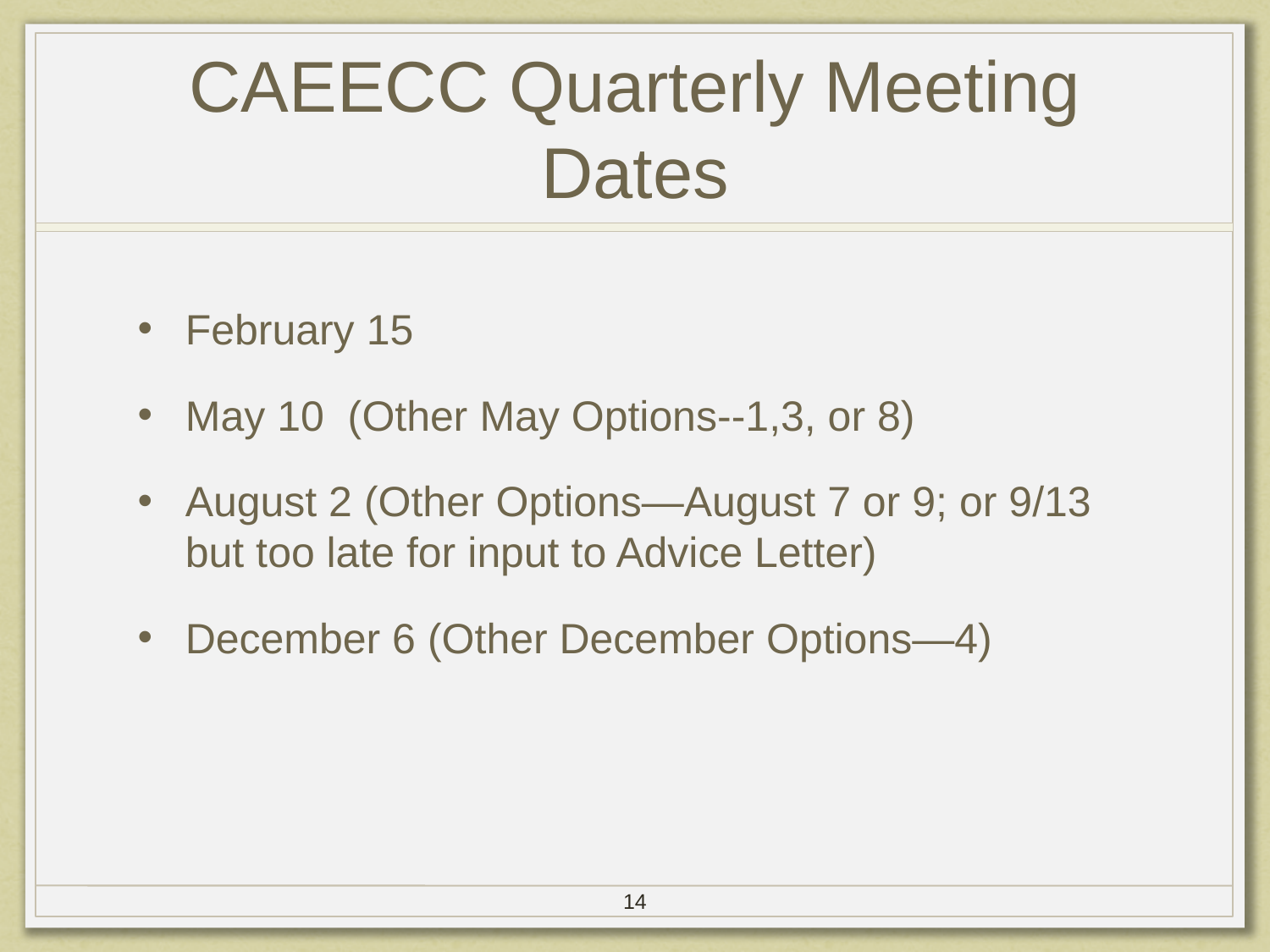

# CAEECC Quarterly Meeting Dates
February 15
May 10  (Other May Options--1,3, or 8)
August 2 (Other Options—August 7 or 9; or 9/13 but too late for input to Advice Letter)
December 6 (Other December Options—4)

14